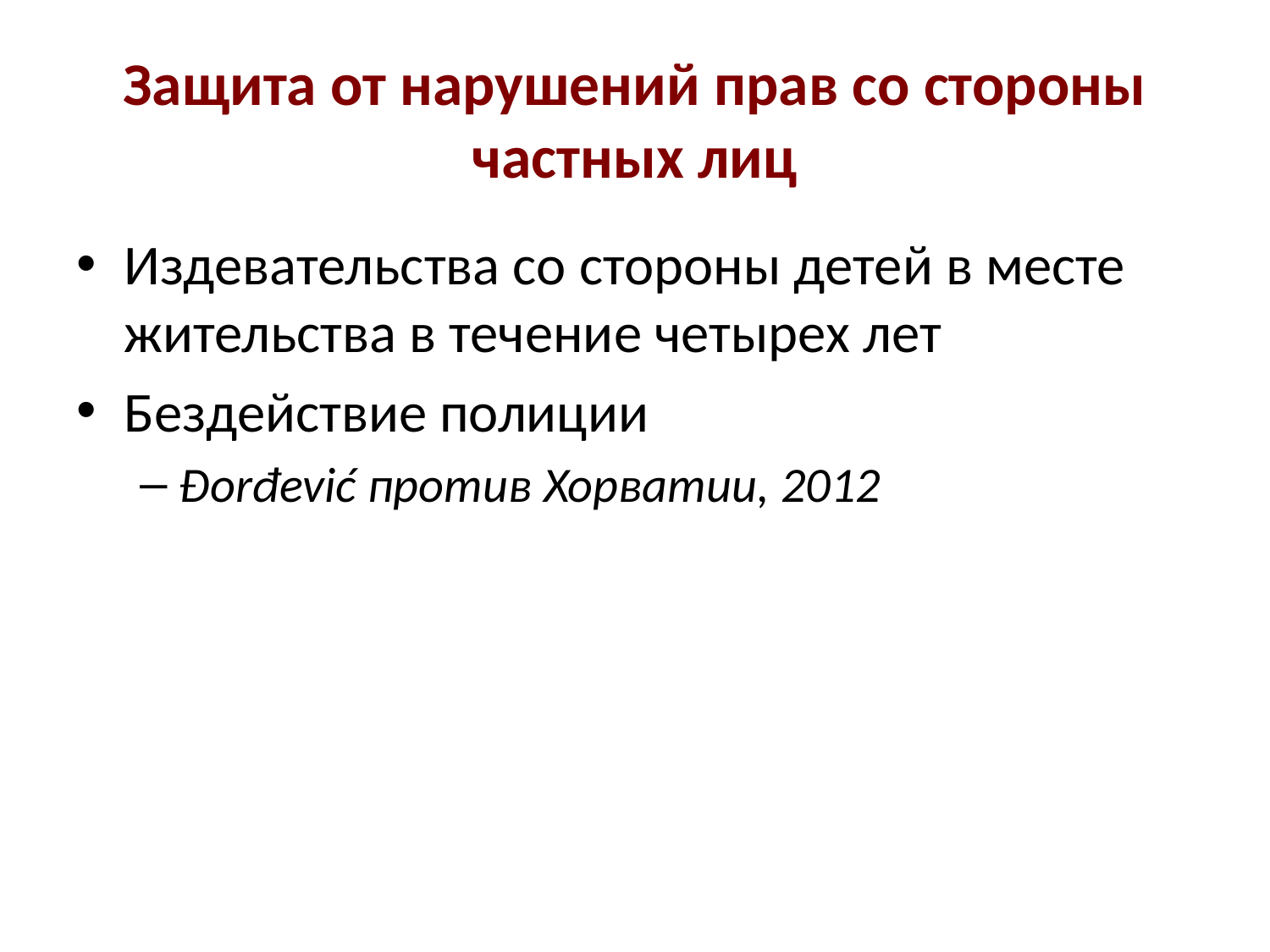

# Защита от нарушений прав со стороны частных лиц
Издевательства со стороны детей в месте жительства в течение четырех лет
Бездействие полиции
Đorđević против Хорватии, 2012